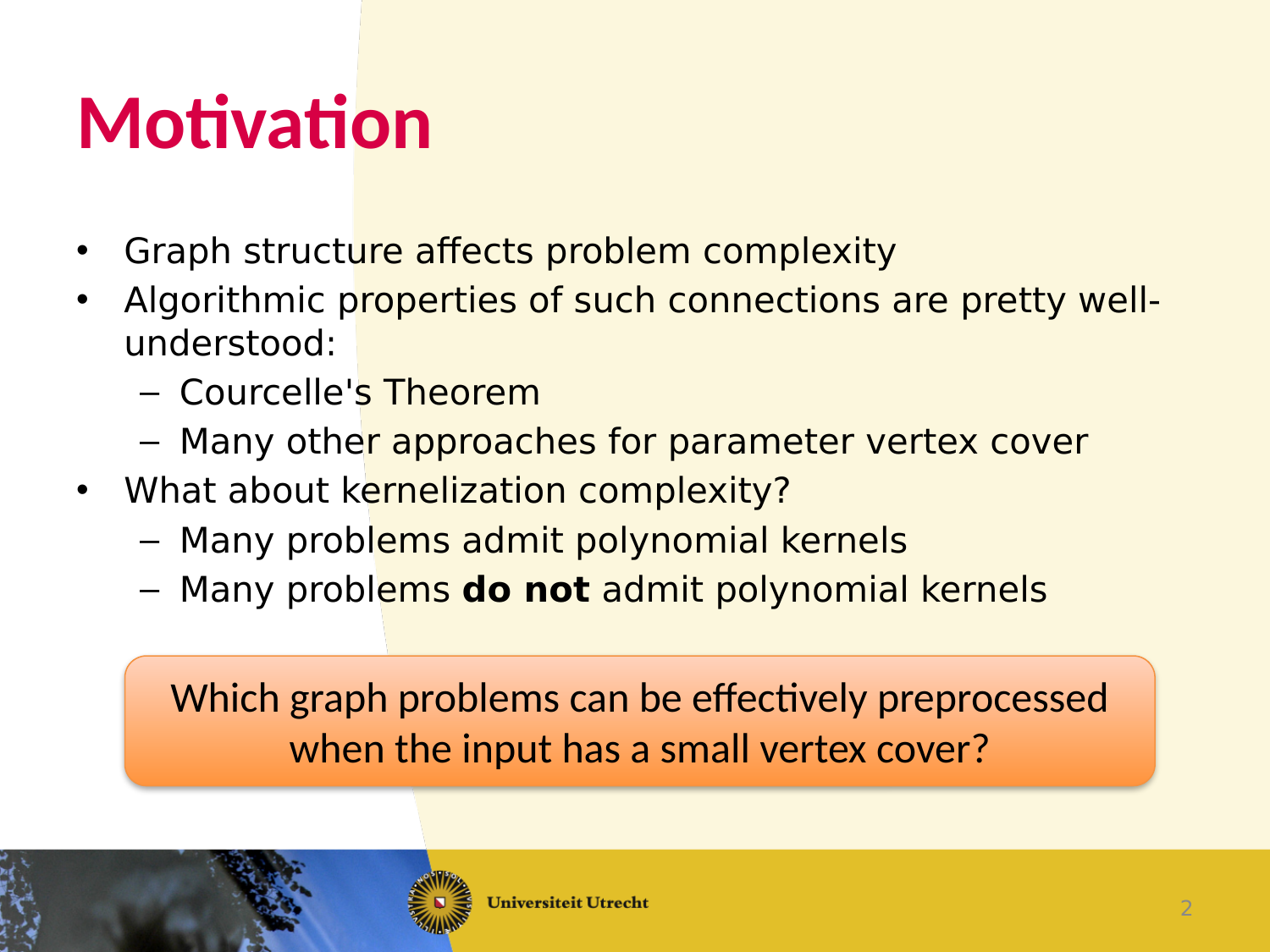

# Motivation
Graph structure affects problem complexity
Algorithmic properties of such connections are pretty well-understood:
Courcelle's Theorem
Many other approaches for parameter vertex cover
What about kernelization complexity?
Many problems admit polynomial kernels
Many problems do not admit polynomial kernels
Which graph problems can be effectively preprocessed when the input has a small vertex cover?
2